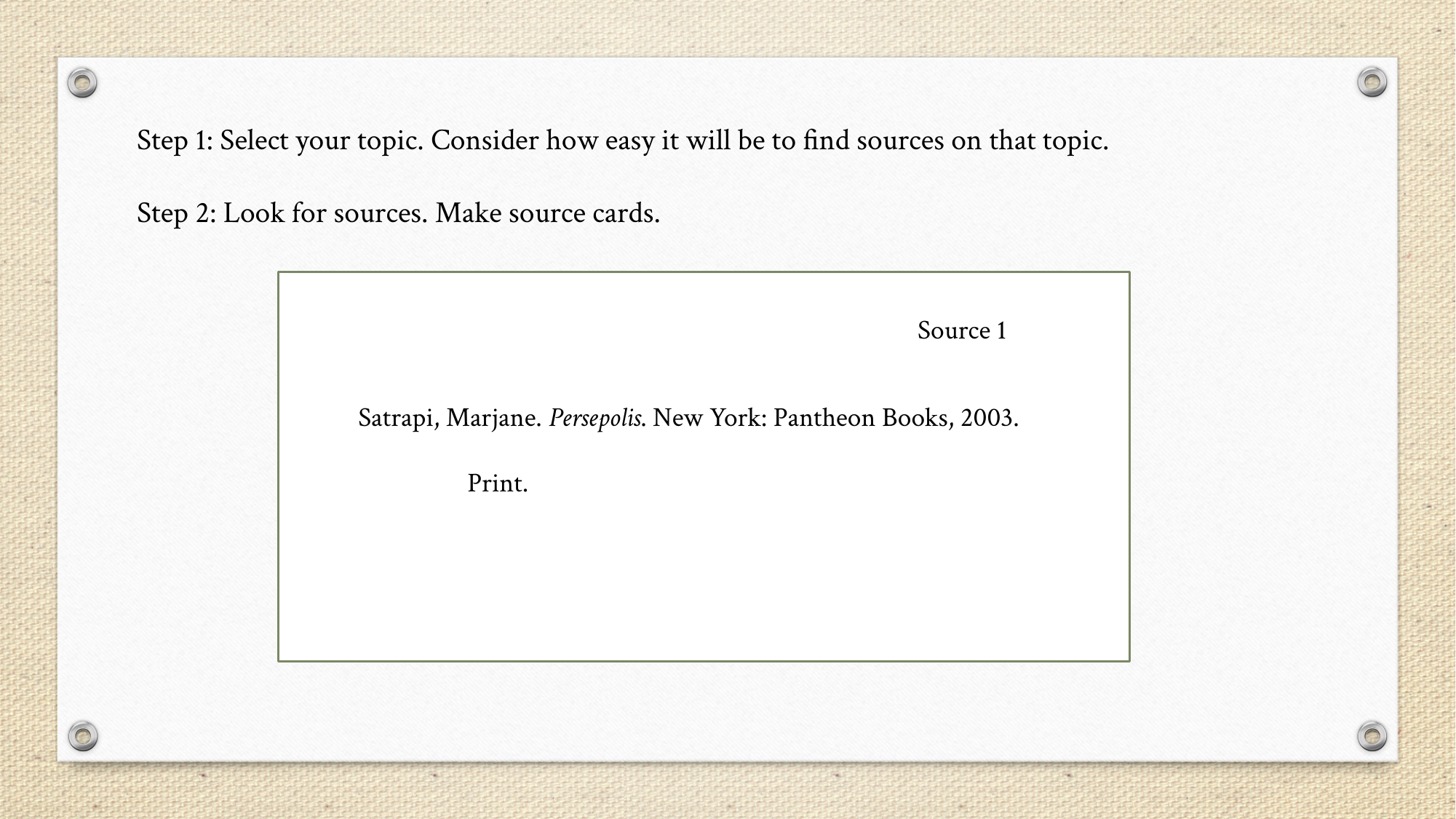

Step 1: Select your topic. Consider how easy it will be to find sources on that topic.

Step 2: Look for sources. Make source cards.

Source 1
Satrapi, Marjane. Persepolis. New York: Pantheon Books, 2003.

	Print.